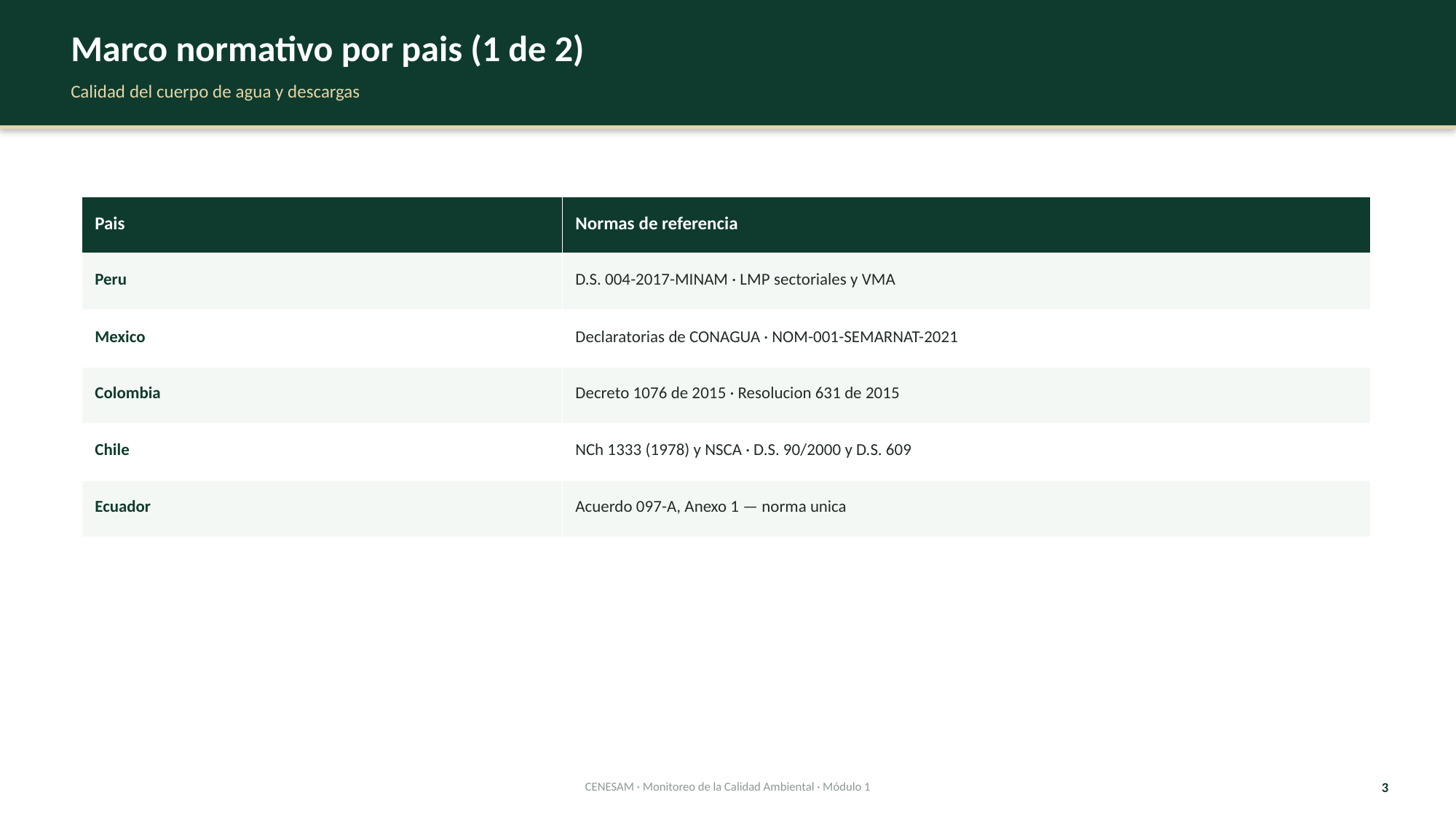

Marco normativo por pais (1 de 2)
Calidad del cuerpo de agua y descargas

| Pais | Normas de referencia |
| --- | --- |
| Peru | D.S. 004-2017-MINAM · LMP sectoriales y VMA |
| Mexico | Declaratorias de CONAGUA · NOM-001-SEMARNAT-2021 |
| Colombia | Decreto 1076 de 2015 · Resolucion 631 de 2015 |
| Chile | NCh 1333 (1978) y NSCA · D.S. 90/2000 y D.S. 609 |
| Ecuador | Acuerdo 097-A, Anexo 1 — norma unica |
CENESAM · Monitoreo de la Calidad Ambiental · Módulo 1
3